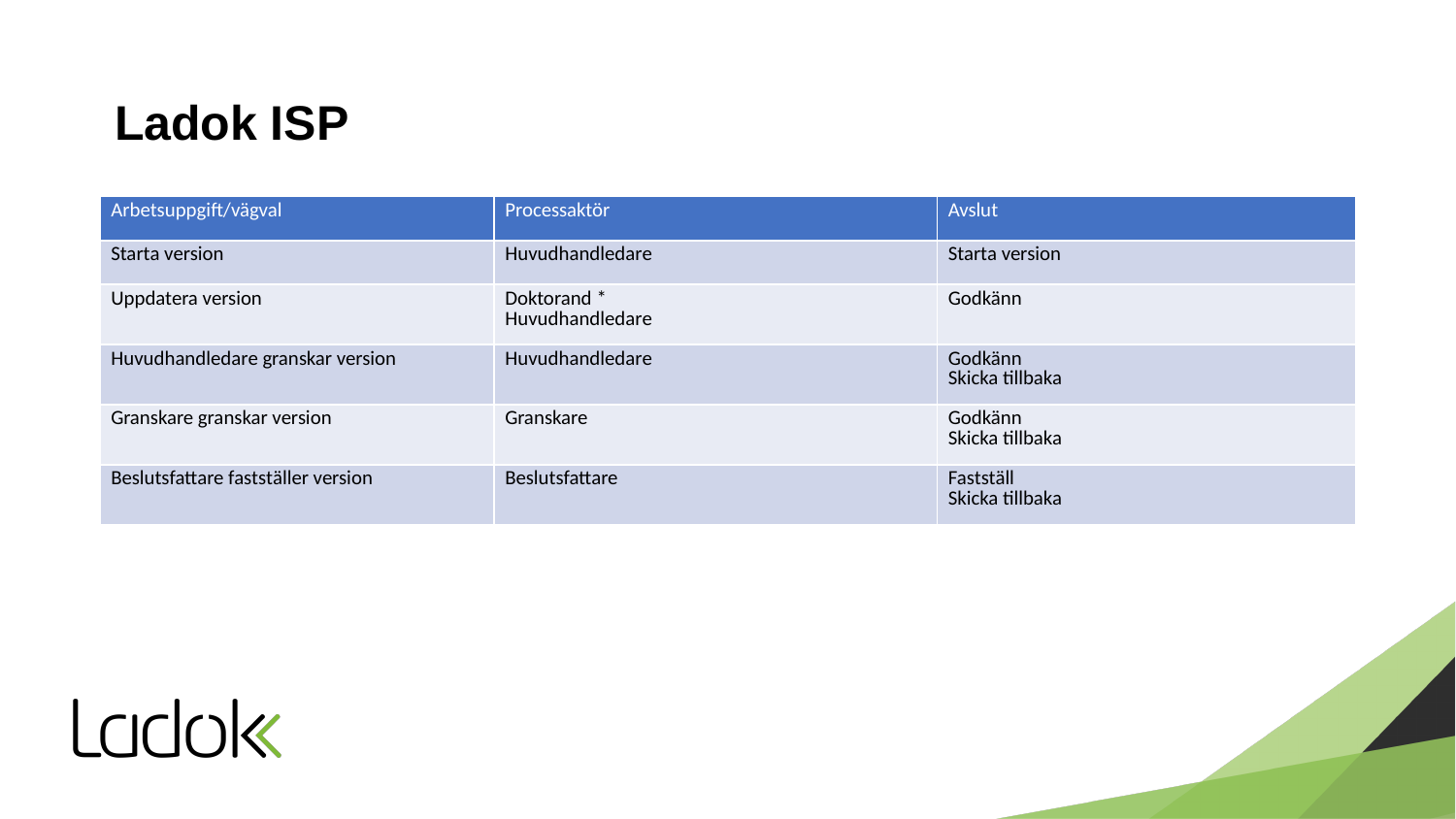

# Ladok ISP
| Arbetsuppgift/vägval | Processaktör | Avslut |
| --- | --- | --- |
| Starta version | Huvudhandledare | Starta version |
| Uppdatera version | Doktorand \* Huvudhandledare | Godkänn |
| Huvudhandledare granskar version | Huvudhandledare | Godkänn Skicka tillbaka |
| Granskare granskar version | Granskare | Godkänn Skicka tillbaka |
| Beslutsfattare fastställer version | Beslutsfattare | Fastställ Skicka tillbaka |